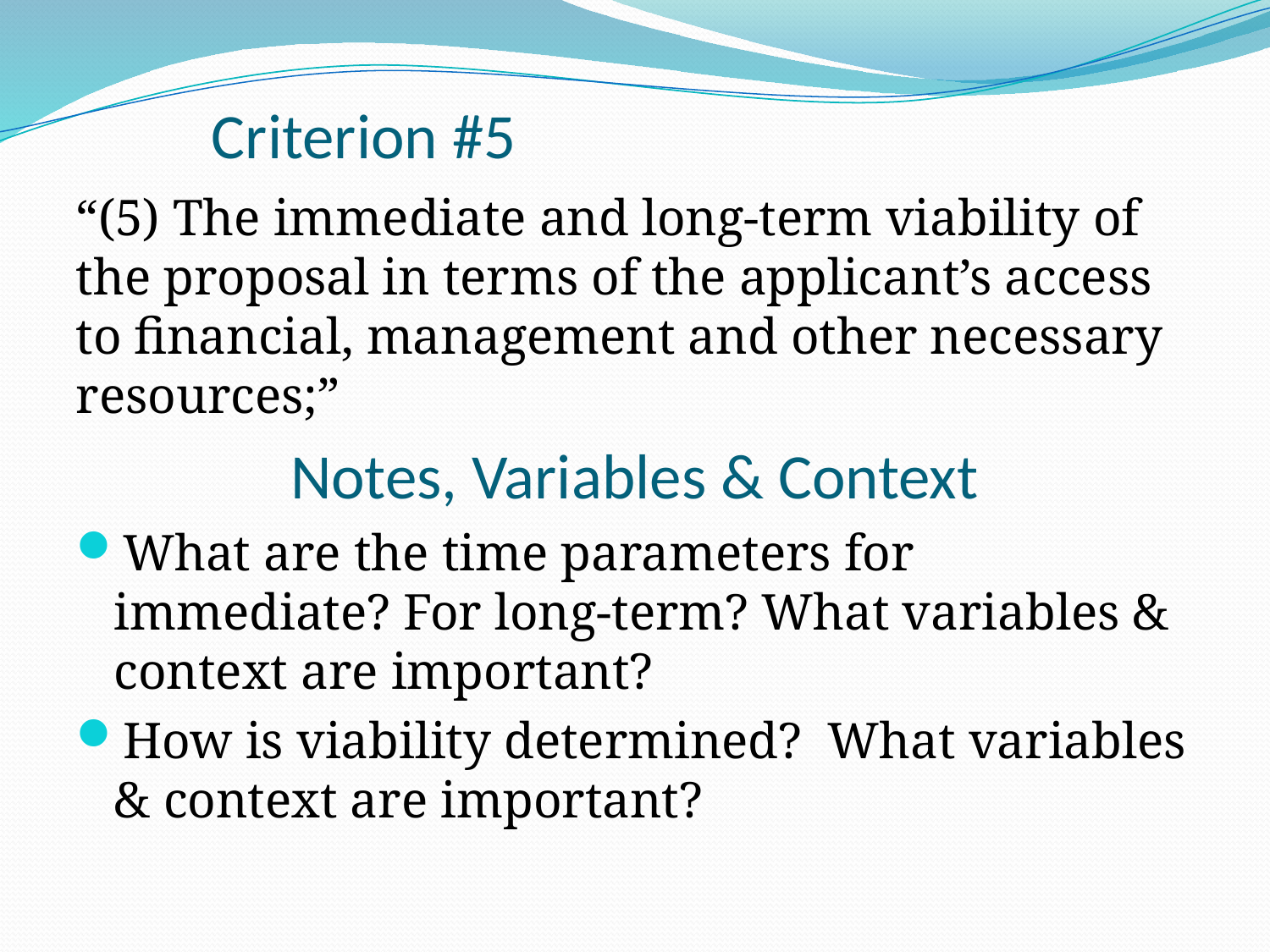

# Criterion #5
“(5) The immediate and long-term viability of the proposal in terms of the applicant’s access to financial, management and other necessary resources;”
Notes, Variables & Context
What are the time parameters for immediate? For long-term? What variables & context are important?
How is viability determined?  What variables & context are important?